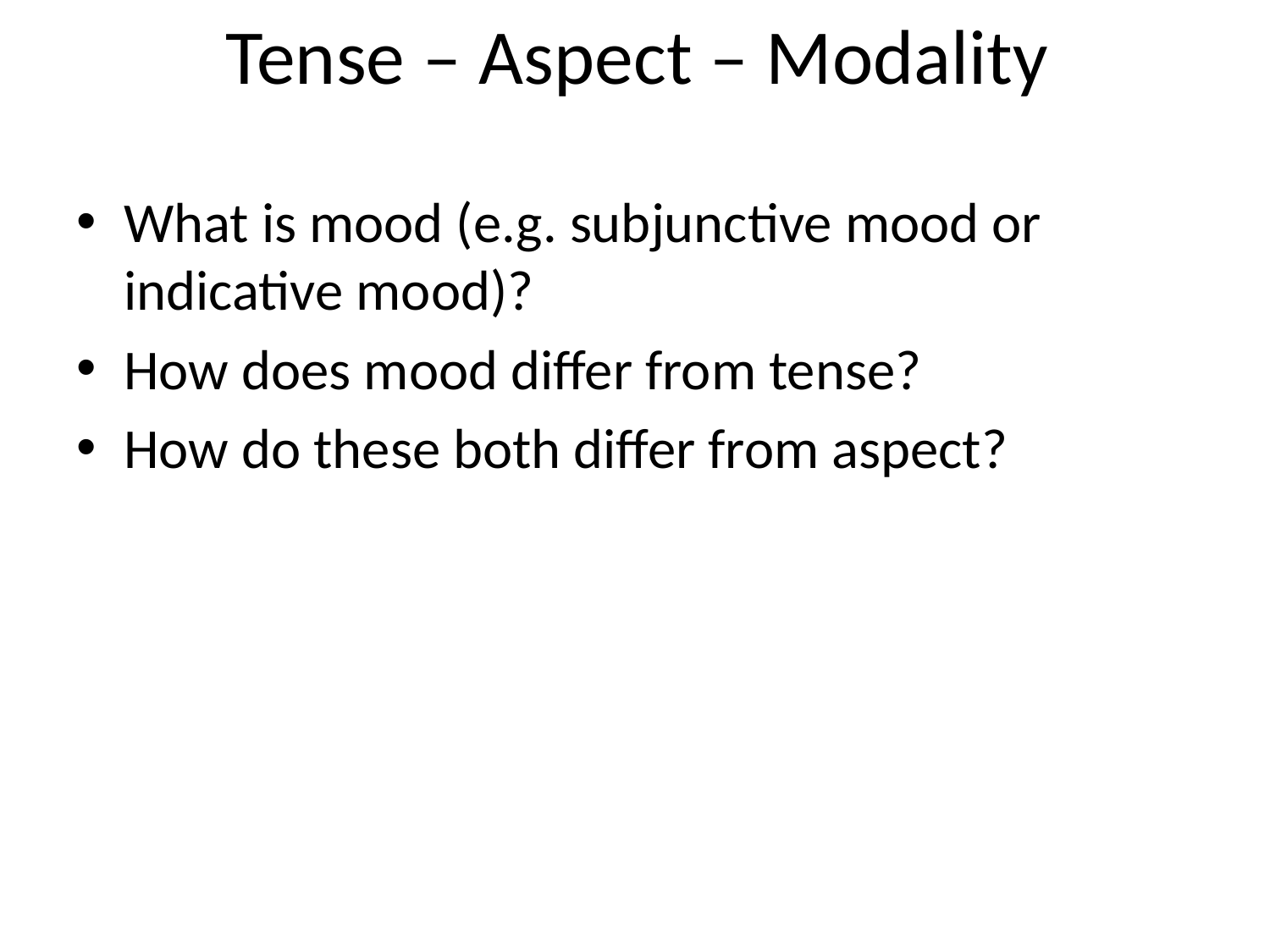

# Tense – Aspect – Modality
What is mood (e.g. subjunctive mood or indicative mood)?
How does mood differ from tense?
How do these both differ from aspect?